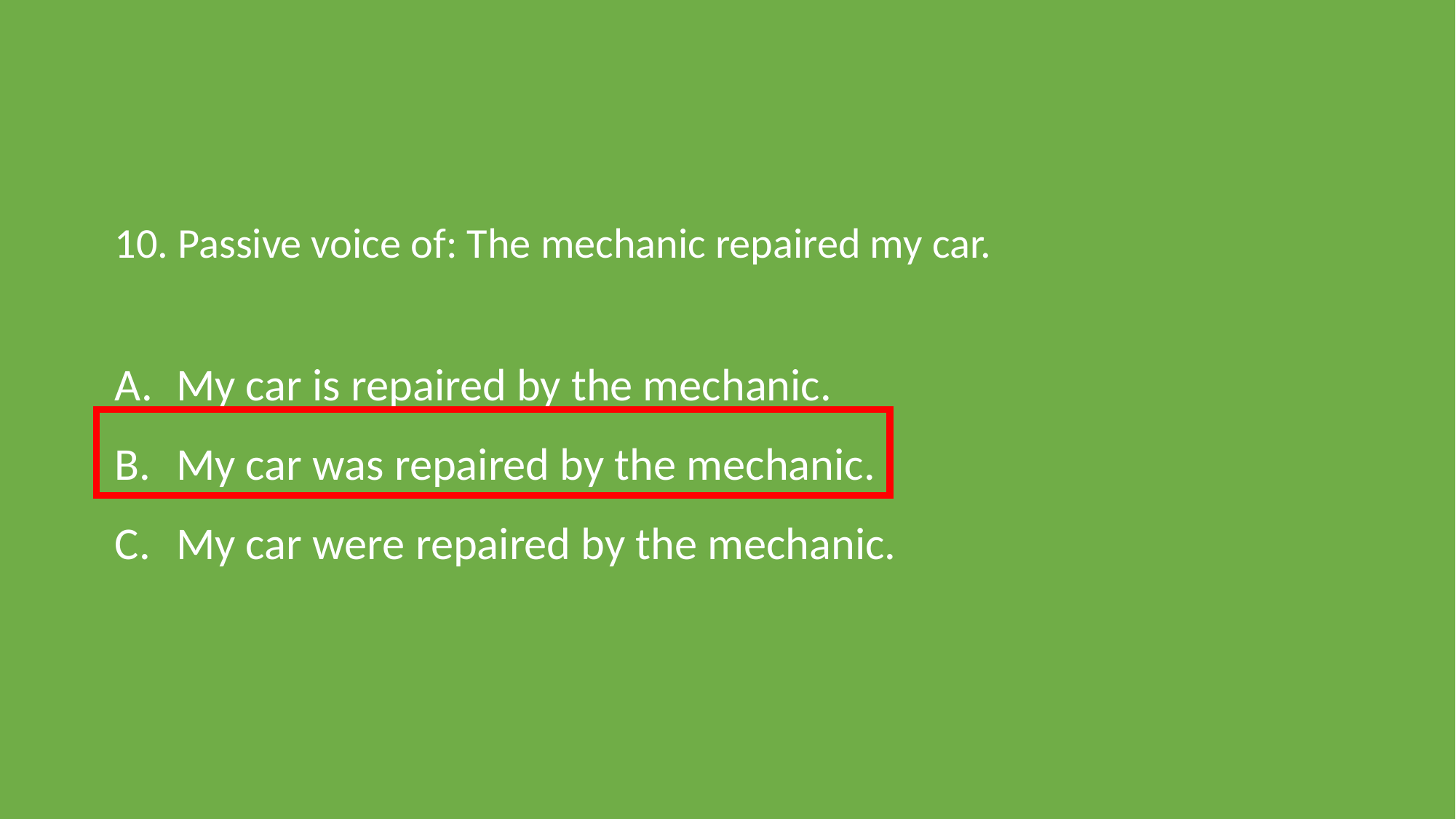

#

10. Passive voice of: The mechanic repaired my car.

My car is repaired by the mechanic.
My car was repaired by the mechanic.
My car were repaired by the mechanic.